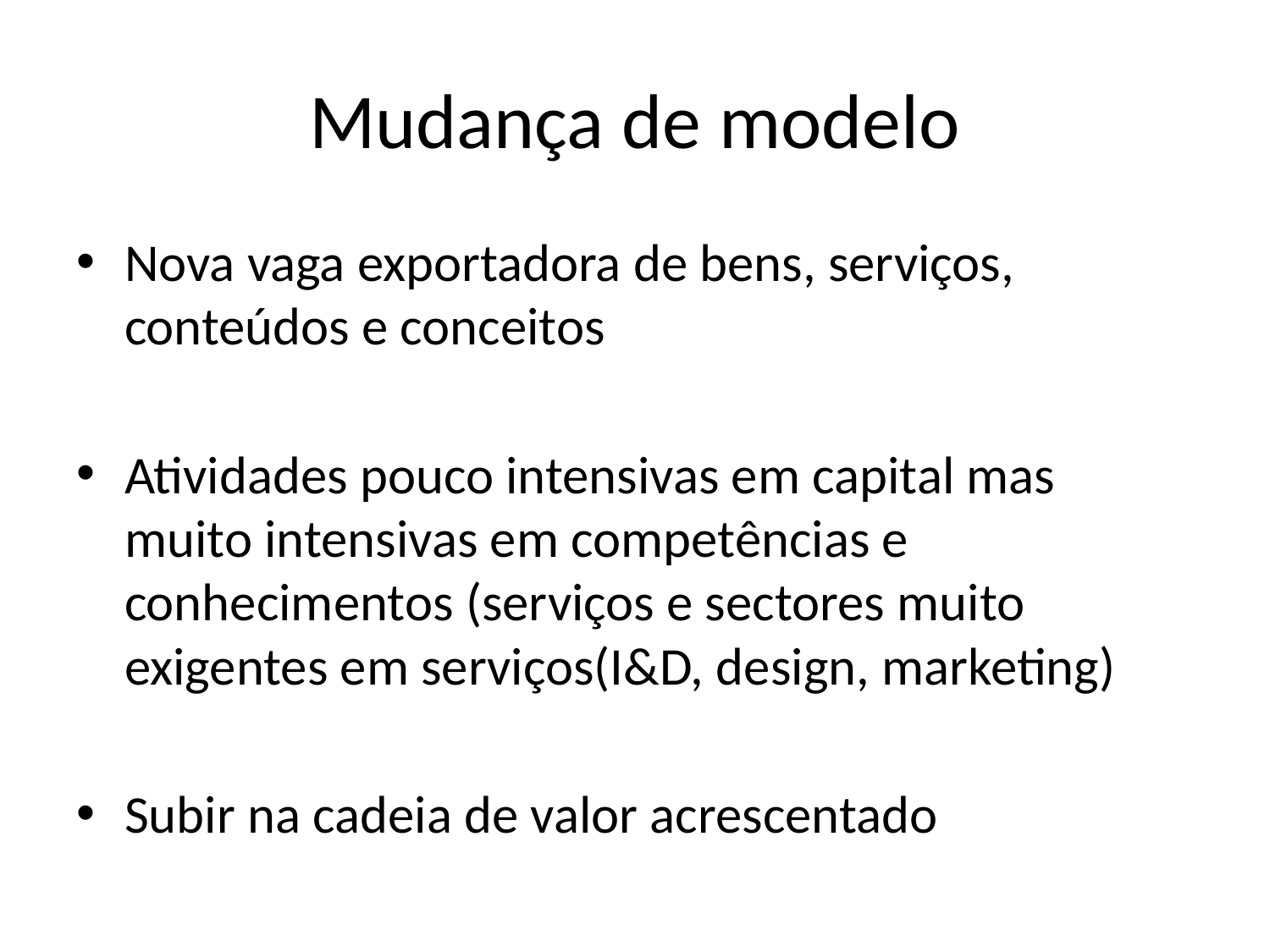

# Mudança de modelo
Nova vaga exportadora de bens, serviços, conteúdos e conceitos

Atividades pouco intensivas em capital mas muito intensivas em competências e conhecimentos (serviços e sectores muito exigentes em serviços(I&D, design, marketing)

Subir na cadeia de valor acrescentado